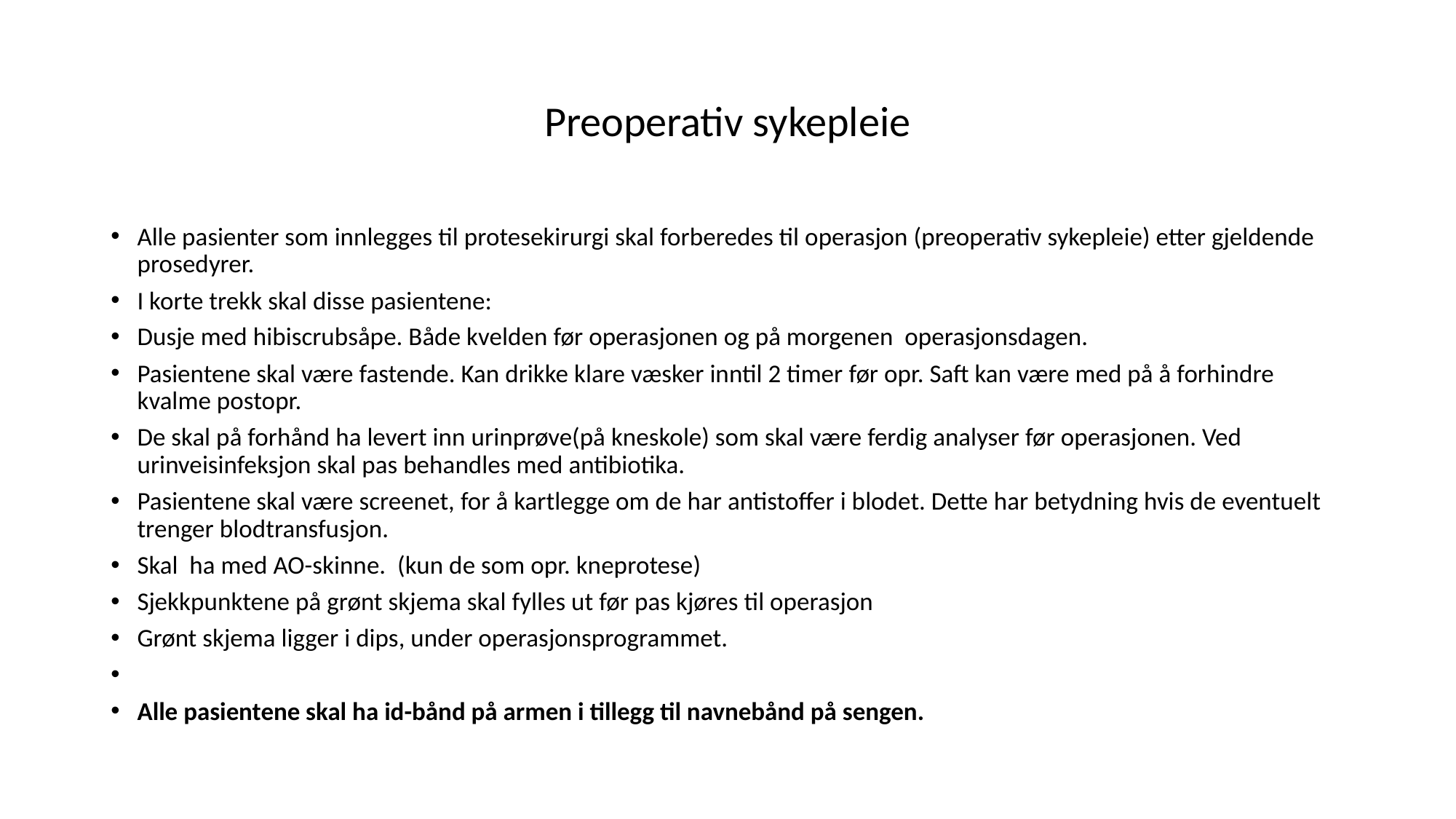

# Preoperativ sykepleie
Alle pasienter som innlegges til protesekirurgi skal forberedes til operasjon (preoperativ sykepleie) etter gjeldende prosedyrer.
I korte trekk skal disse pasientene:
Dusje med hibiscrubsåpe. Både kvelden før operasjonen og på morgenen  operasjonsdagen.
Pasientene skal være fastende. Kan drikke klare væsker inntil 2 timer før opr. Saft kan være med på å forhindre kvalme postopr.
De skal på forhånd ha levert inn urinprøve(på kneskole) som skal være ferdig analyser før operasjonen. Ved urinveisinfeksjon skal pas behandles med antibiotika.
Pasientene skal være screenet, for å kartlegge om de har antistoffer i blodet. Dette har betydning hvis de eventuelt trenger blodtransfusjon.
Skal  ha med AO-skinne.  (kun de som opr. kneprotese)
Sjekkpunktene på grønt skjema skal fylles ut før pas kjøres til operasjon
Grønt skjema ligger i dips, under operasjonsprogrammet.

Alle pasientene skal ha id-bånd på armen i tillegg til navnebånd på sengen.